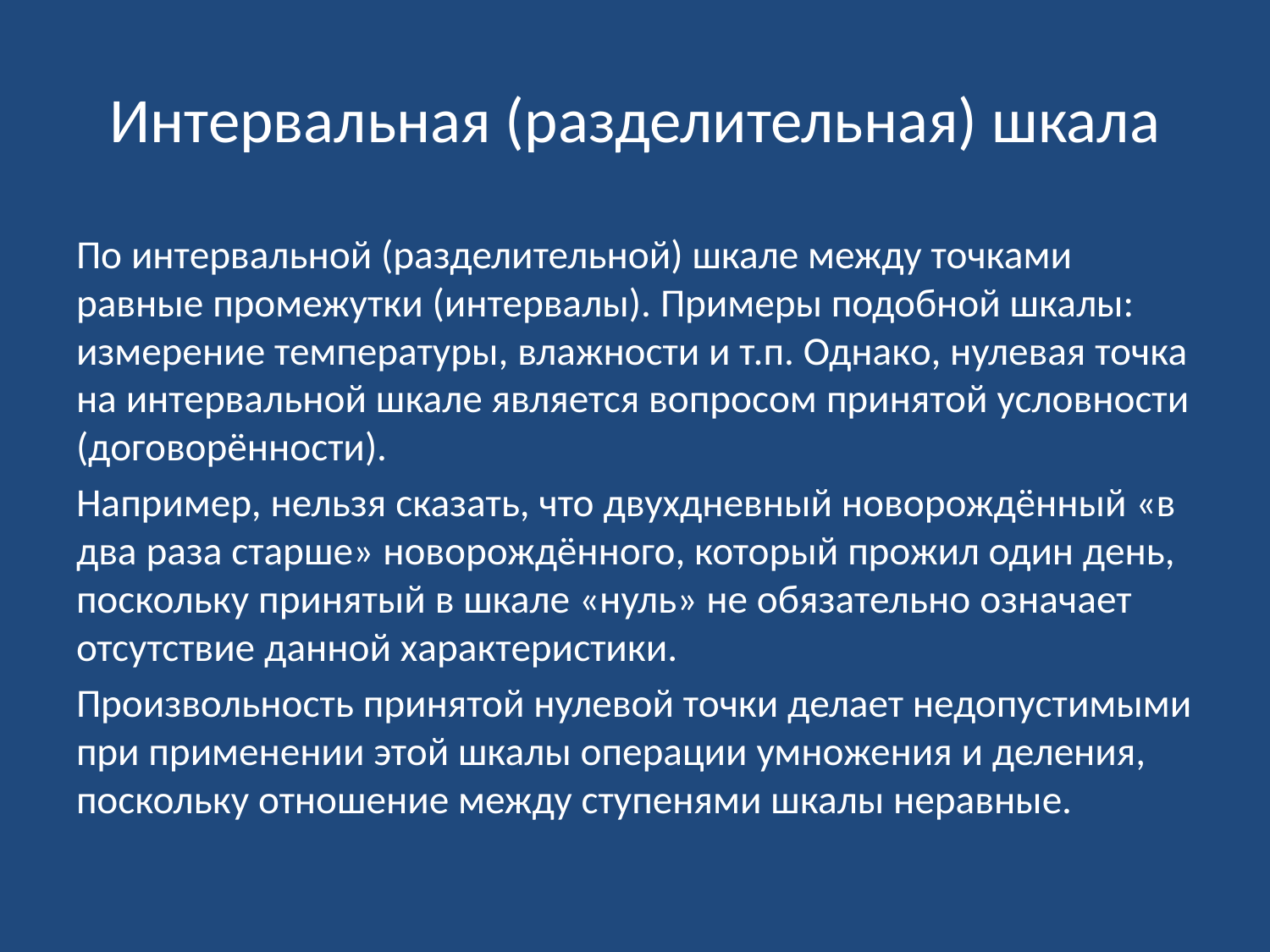

# Интервальная (разделительная) шкала
По интервальной (разделительной) шкале между точками равные промежутки (интервалы). Примеры подобной шкалы: измерение температуры, влажности и т.п. Однако, нулевая точка на интервальной шкале является вопросом принятой условности (договорённости).
Например, нельзя сказать, что двухдневный новорождённый «в два раза старше» новорождённого, который прожил один день, поскольку принятый в шкале «нуль» не обязательно означает отсутствие данной характеристики.
Произвольность принятой нулевой точки делает недопустимыми при применении этой шкалы операции умножения и деления, поскольку отношение между ступенями шкалы неравные.